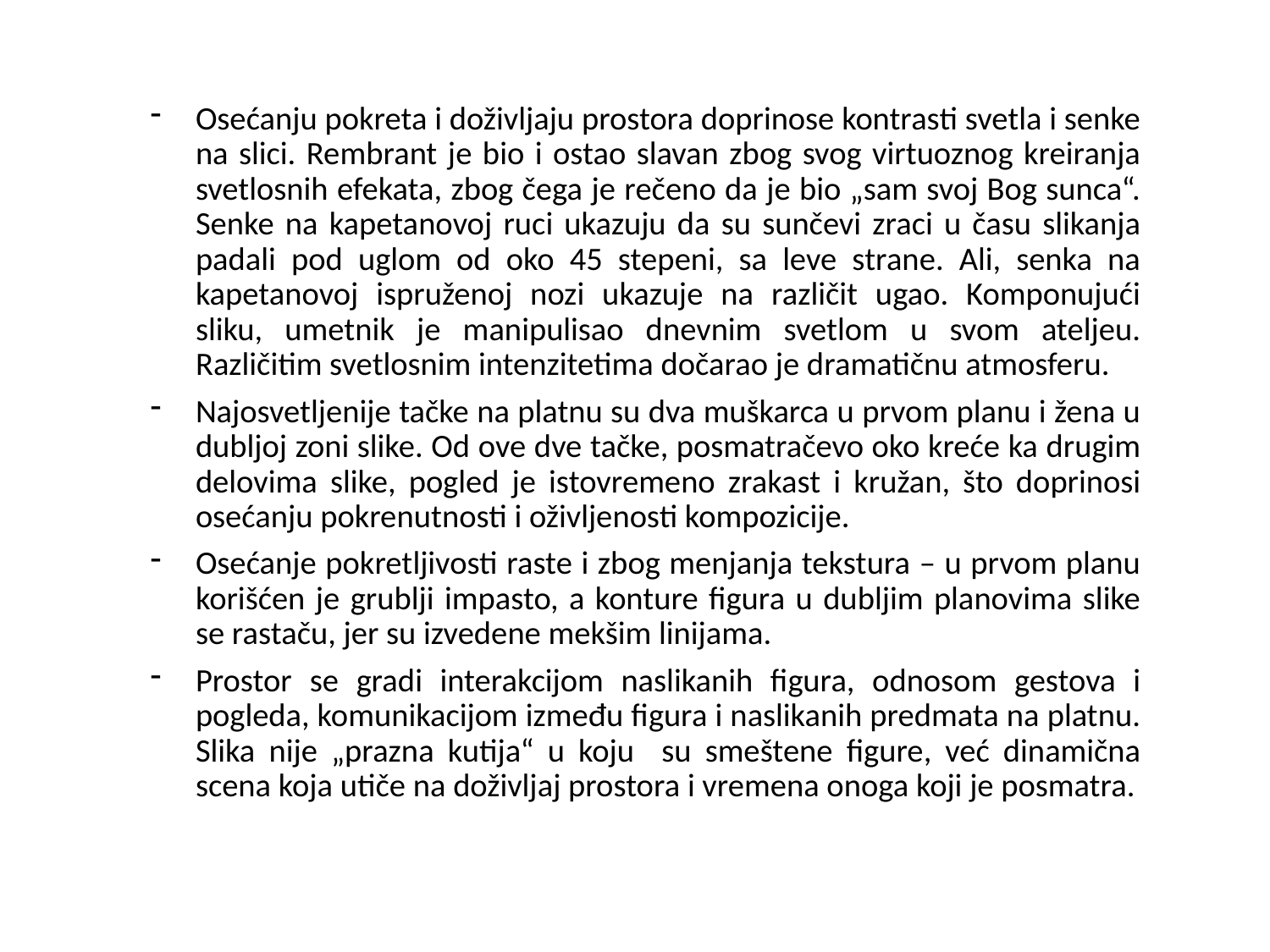

Osećanju pokreta i doživljaju prostora doprinose kontrasti svetla i senke na slici. Rembrant je bio i ostao slavan zbog svog virtuoznog kreiranja svetlosnih efekata, zbog čega je rečeno da je bio „sam svoj Bog sunca“. Senke na kapetanovoj ruci ukazuju da su sunčevi zraci u času slikanja padali pod uglom od oko 45 stepeni, sa leve strane. Ali, senka na kapetanovoj ispruženoj nozi ukazuje na različit ugao. Komponujući sliku, umetnik je manipulisao dnevnim svetlom u svom ateljeu. Različitim svetlosnim intenzitetima dočarao je dramatičnu atmosferu.
Najosvetljenije tačke na platnu su dva muškarca u prvom planu i žena u dubljoj zoni slike. Od ove dve tačke, posmatračevo oko kreće ka drugim delovima slike, pogled je istovremeno zrakast i kružan, što doprinosi osećanju pokrenutnosti i oživljenosti kompozicije.
Osećanje pokretljivosti raste i zbog menjanja tekstura – u prvom planu korišćen je grublji impasto, a konture figura u dubljim planovima slike se rastaču, jer su izvedene mekšim linijama.
Prostor se gradi interakcijom naslikanih figura, odnosom gestova i pogleda, komunikacijom između figura i naslikanih predmata na platnu. Slika nije „prazna kutija“ u koju  su smeštene figure, već dinamična scena koja utiče na doživljaj prostora i vremena onoga koji je posmatra.